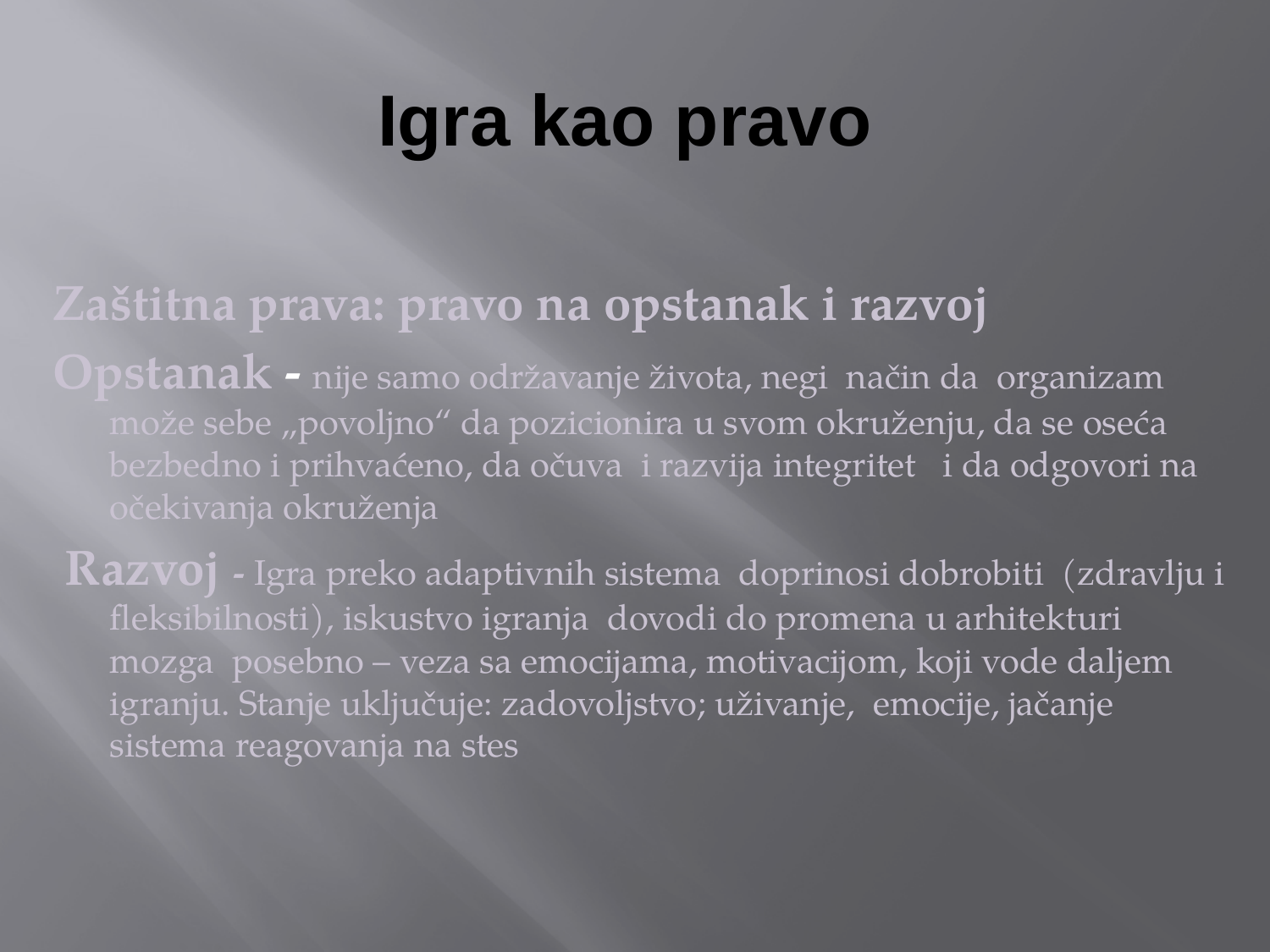

# Igra kao pravo
Zaštitna prava: pravo na opstanak i razvoj
Opstanak - nije samo održavanje života, negi  način da  organizam može sebe „povoljno“ da pozicionira u svom okruženju, da se oseća bezbedno i prihvaćeno, da očuva  i razvija integritet   i da odgovori na očekivanja okruženja
 Razvoj - Igra preko adaptivnih sistema  doprinosi dobrobiti  (zdravlju i fleksibilnosti), iskustvo igranja  dovodi do promena u arhitekturi  mozga  posebno – veza sa emocijama, motivacijom, koji vode daljem igranju. Stanje uključuje: zadovoljstvo; uživanje,  emocije, jačanje sistema reagovanja na stes